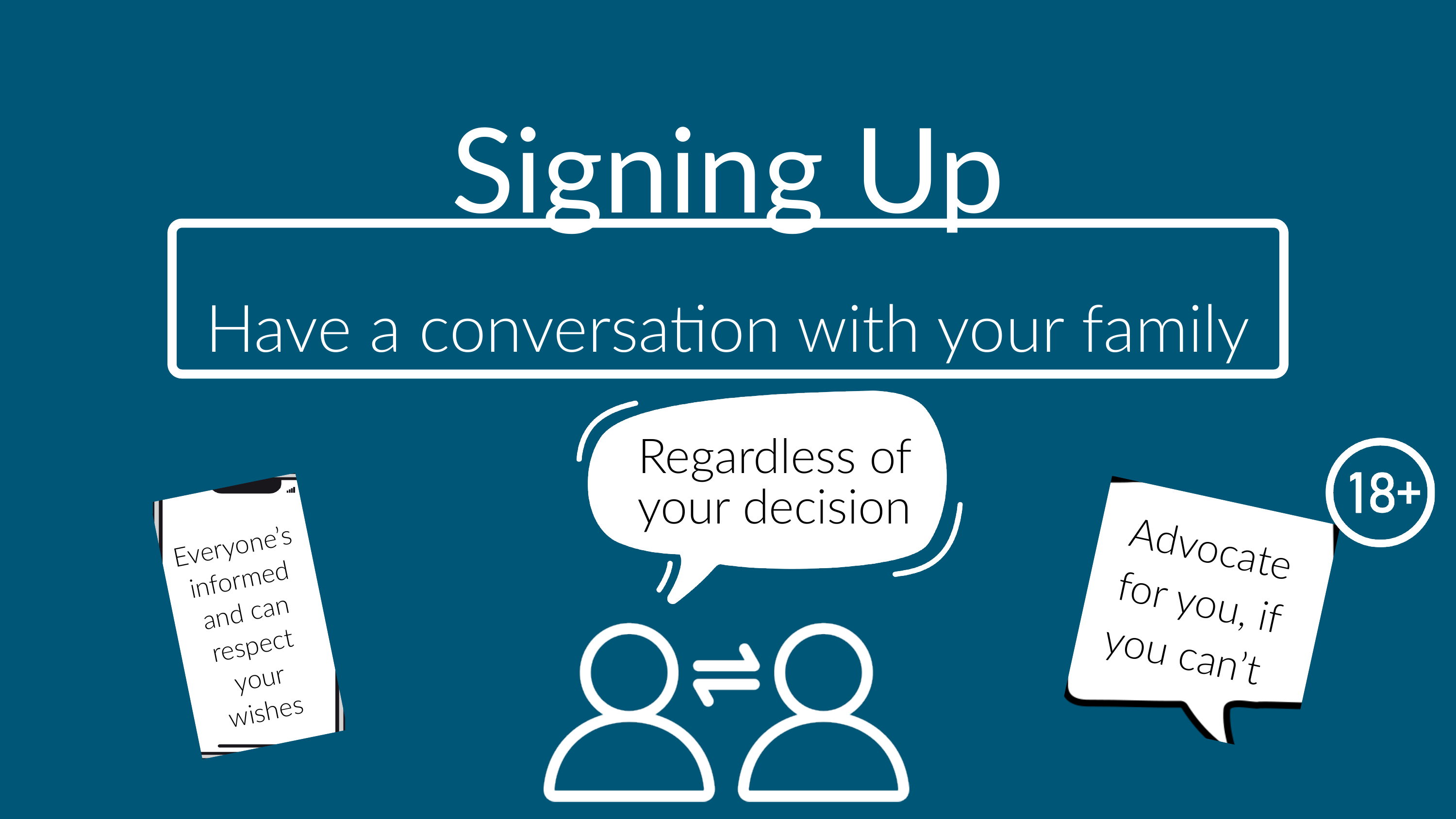

Signing Up

Have a conversation with your family

Regardless of your decision

Advocate for you, if you can’t

Everyone’s informed and can respect your wishes